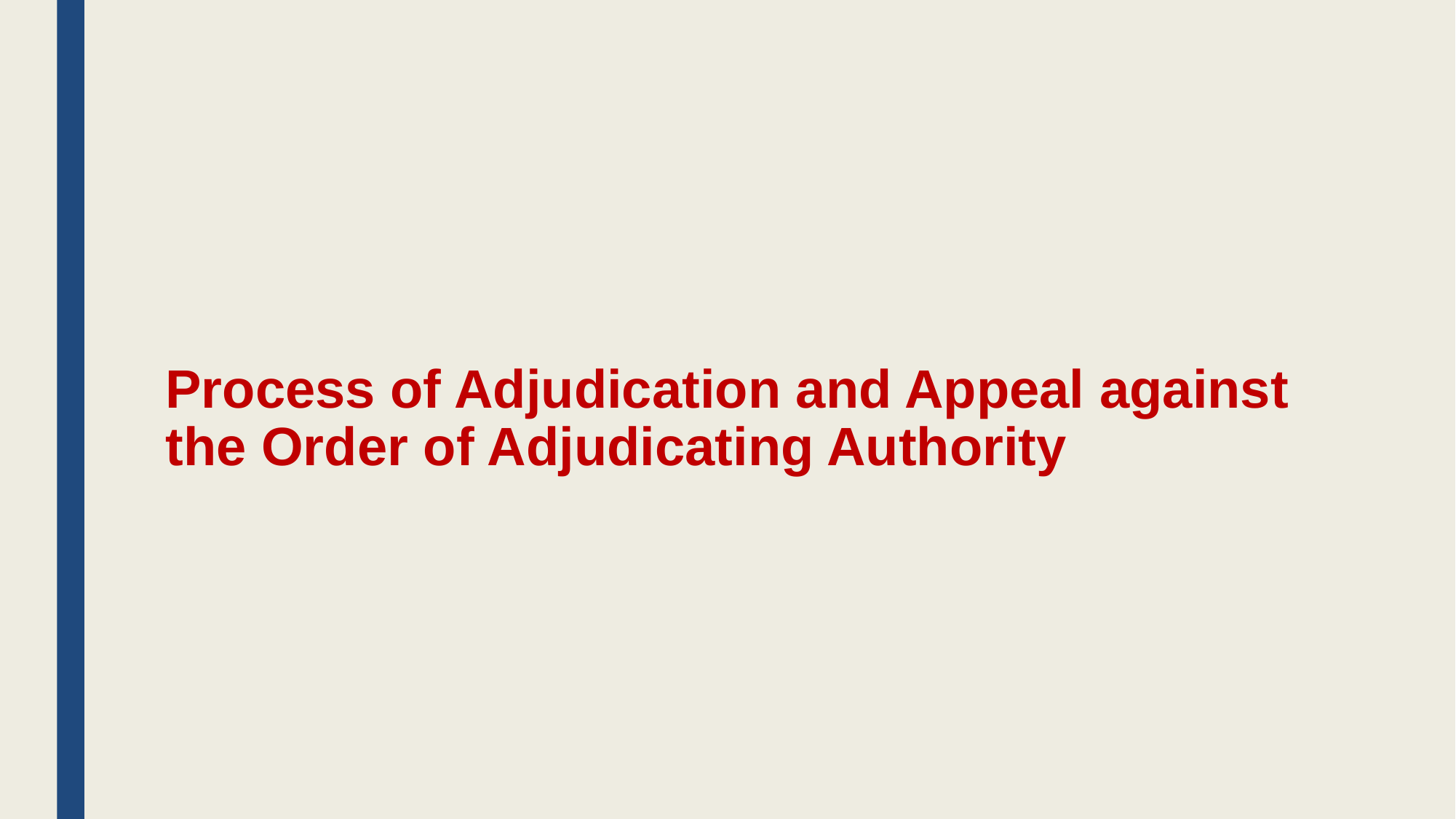

# Process of Adjudication and Appeal against the Order of Adjudicating Authority